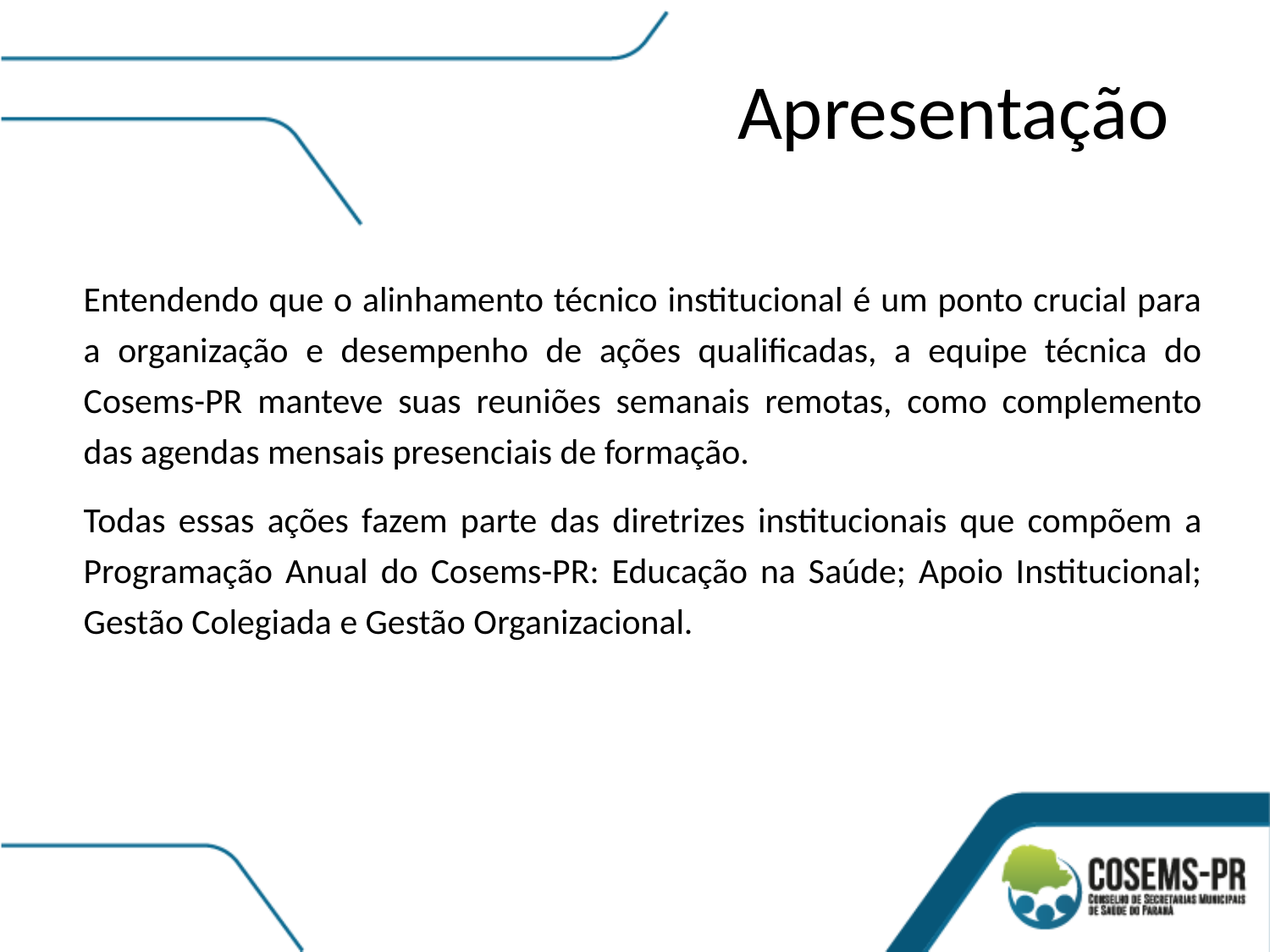

Apresentação
Entendendo que o alinhamento técnico institucional é um ponto crucial para a organização e desempenho de ações qualificadas, a equipe técnica do Cosems-PR manteve suas reuniões semanais remotas, como complemento das agendas mensais presenciais de formação.
Todas essas ações fazem parte das diretrizes institucionais que compõem a Programação Anual do Cosems-PR: Educação na Saúde; Apoio Institucional; Gestão Colegiada e Gestão Organizacional.